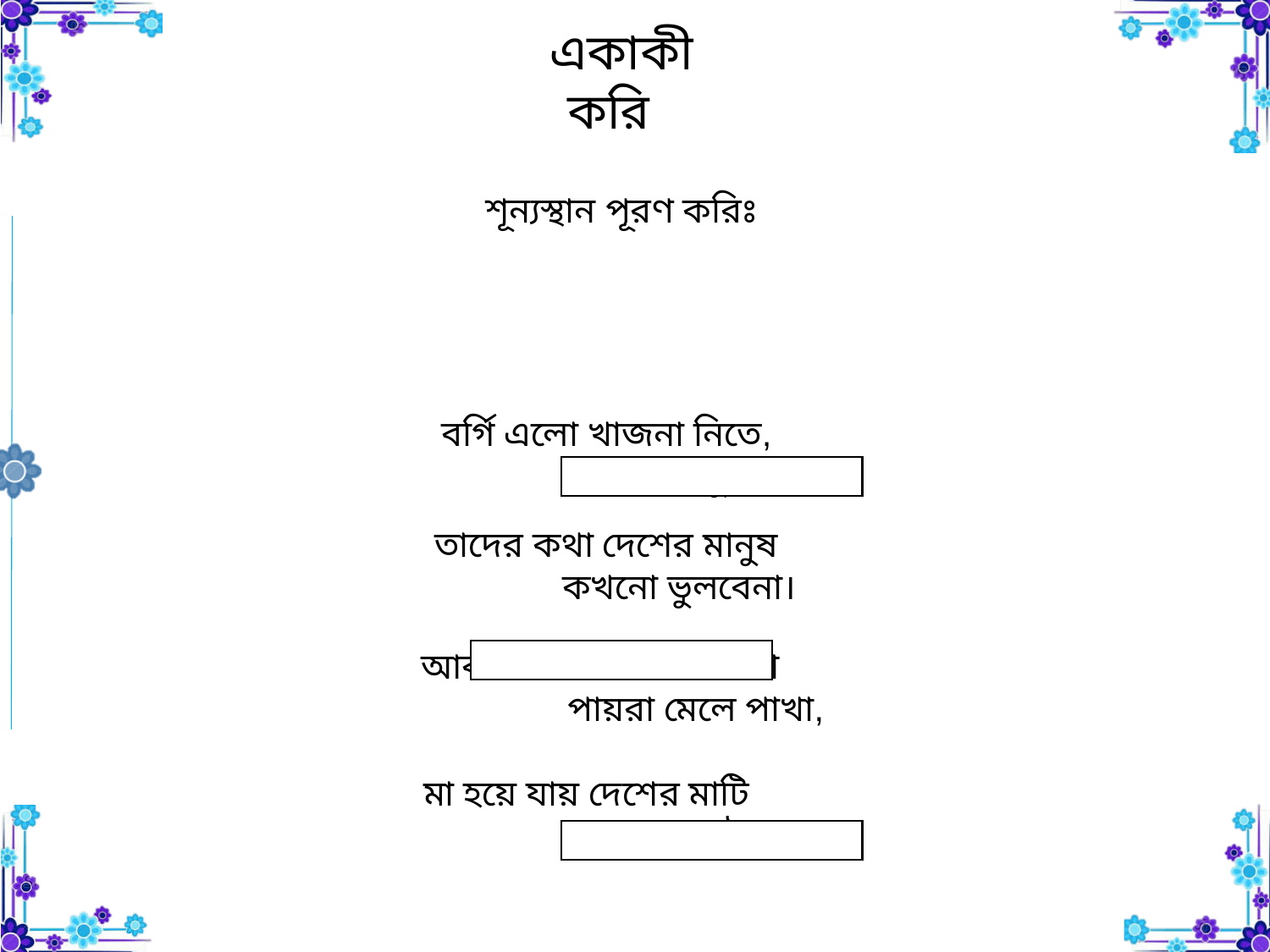

একাকী করি
শূন্যস্থান পূরণ করিঃ
বর্গি এলো খাজনা নিতে,
                    মরলো মানুষ কত।
তাদের কথা দেশের মানুষ
                 কখনো ভুলবেনা।

    আবার দেখি নীল আকাশে
                        পায়রা মেলে পাখা,

মা হয়ে যায় দেশের মাটি
                          তার বুকেতেই থাকা।